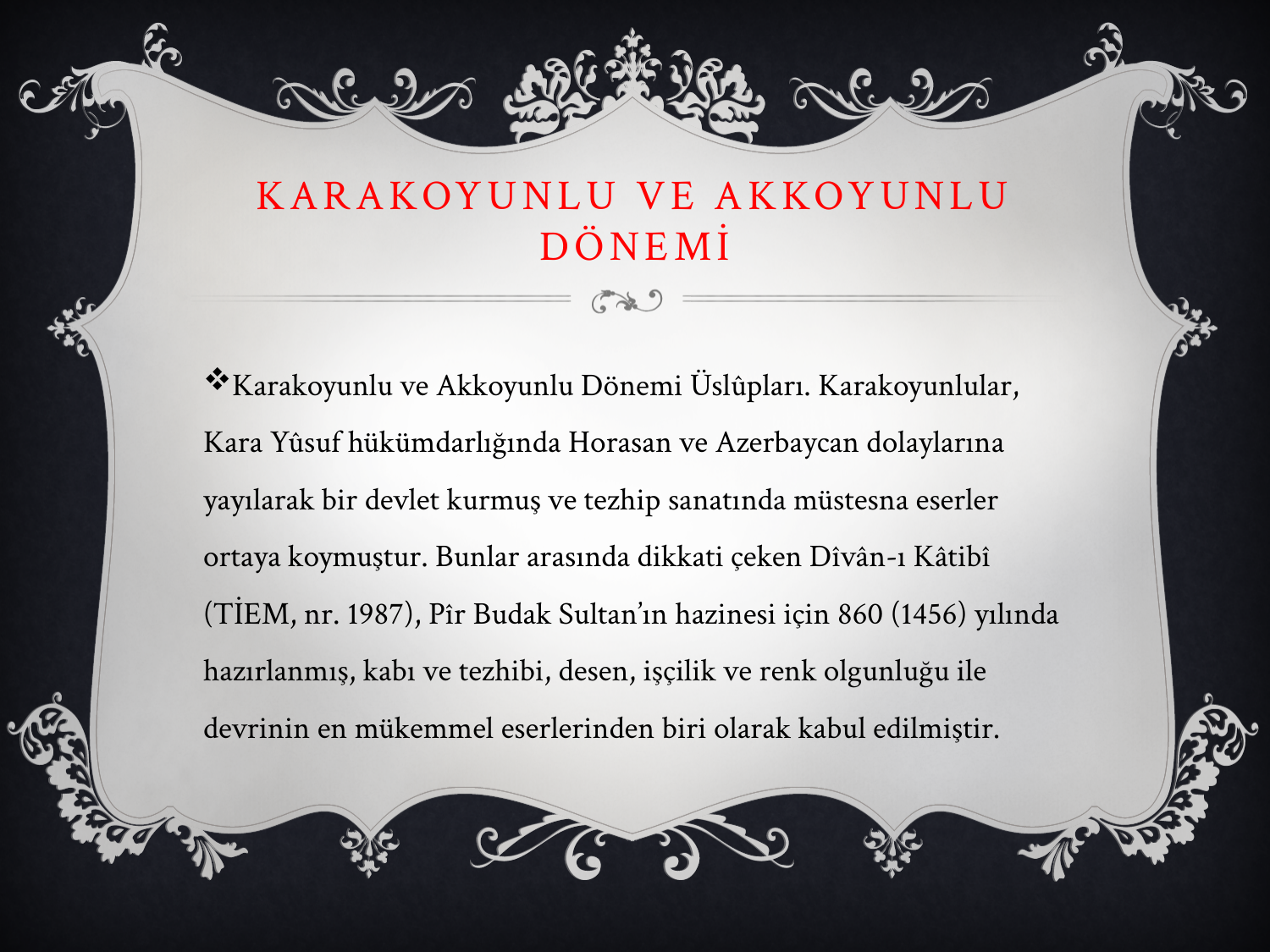

# Karakoyunlu ve akkoyunlu dönemi
Karakoyunlu ve Akkoyunlu Dönemi Üslûpları. Karakoyunlular, Kara Yûsuf hükümdarlığında Horasan ve Azerbaycan dolaylarına yayılarak bir devlet kurmuş ve tezhip sanatında müstesna eserler ortaya koymuştur. Bunlar arasında dikkati çeken Dîvân-ı Kâtibî (TİEM, nr. 1987), Pîr Budak Sultan’ın hazinesi için 860 (1456) yılında hazırlanmış, kabı ve tezhibi, desen, işçilik ve renk olgunluğu ile devrinin en mükemmel eserlerinden biri olarak kabul edilmiştir.